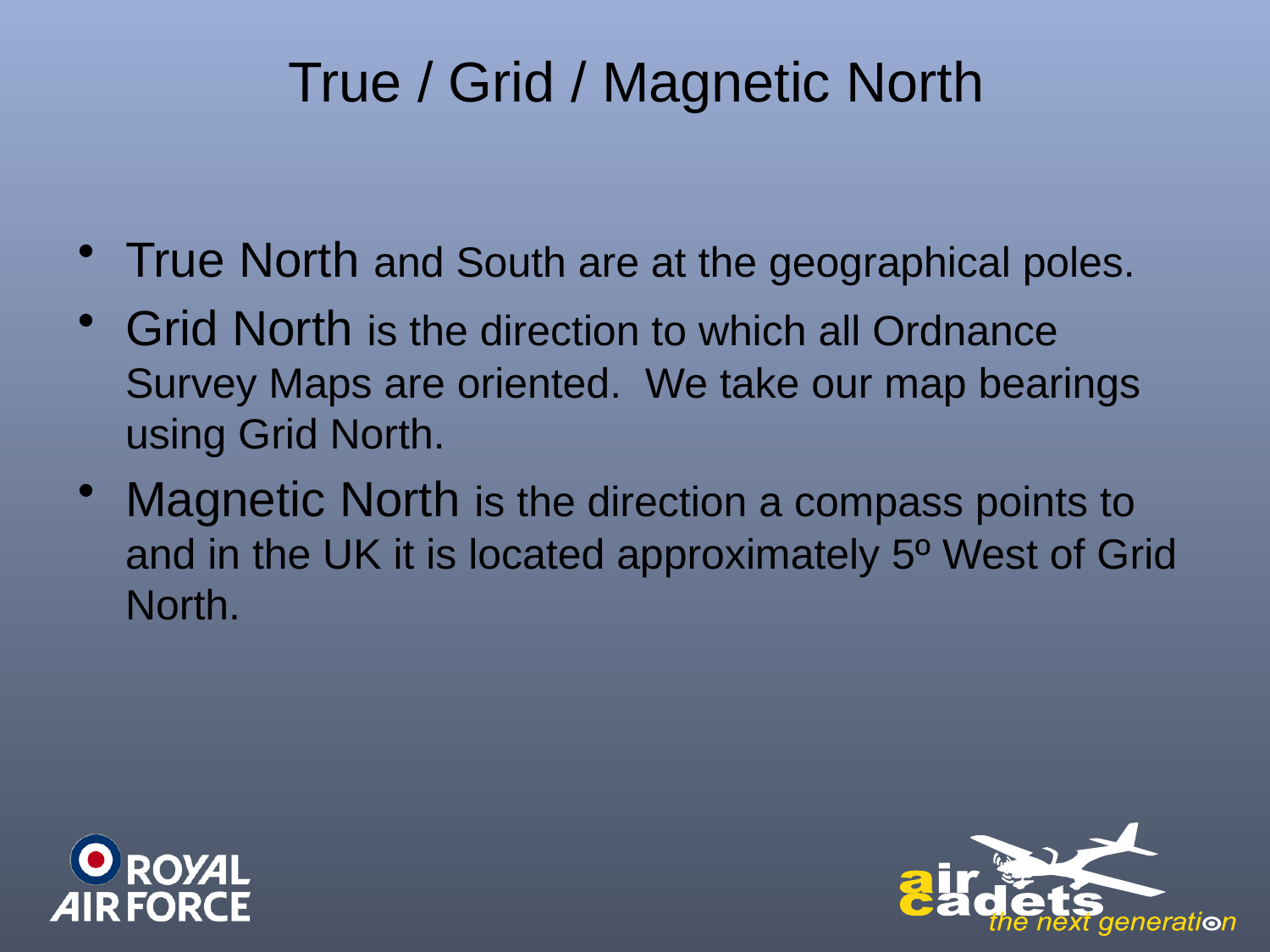

# True / Grid / Magnetic North
True North and South are at the geographical poles.
Grid North is the direction to which all Ordnance Survey Maps are oriented.  We take our map bearings using Grid North.
Magnetic North is the direction a compass points to and in the UK it is located approximately 5º West of Grid North.